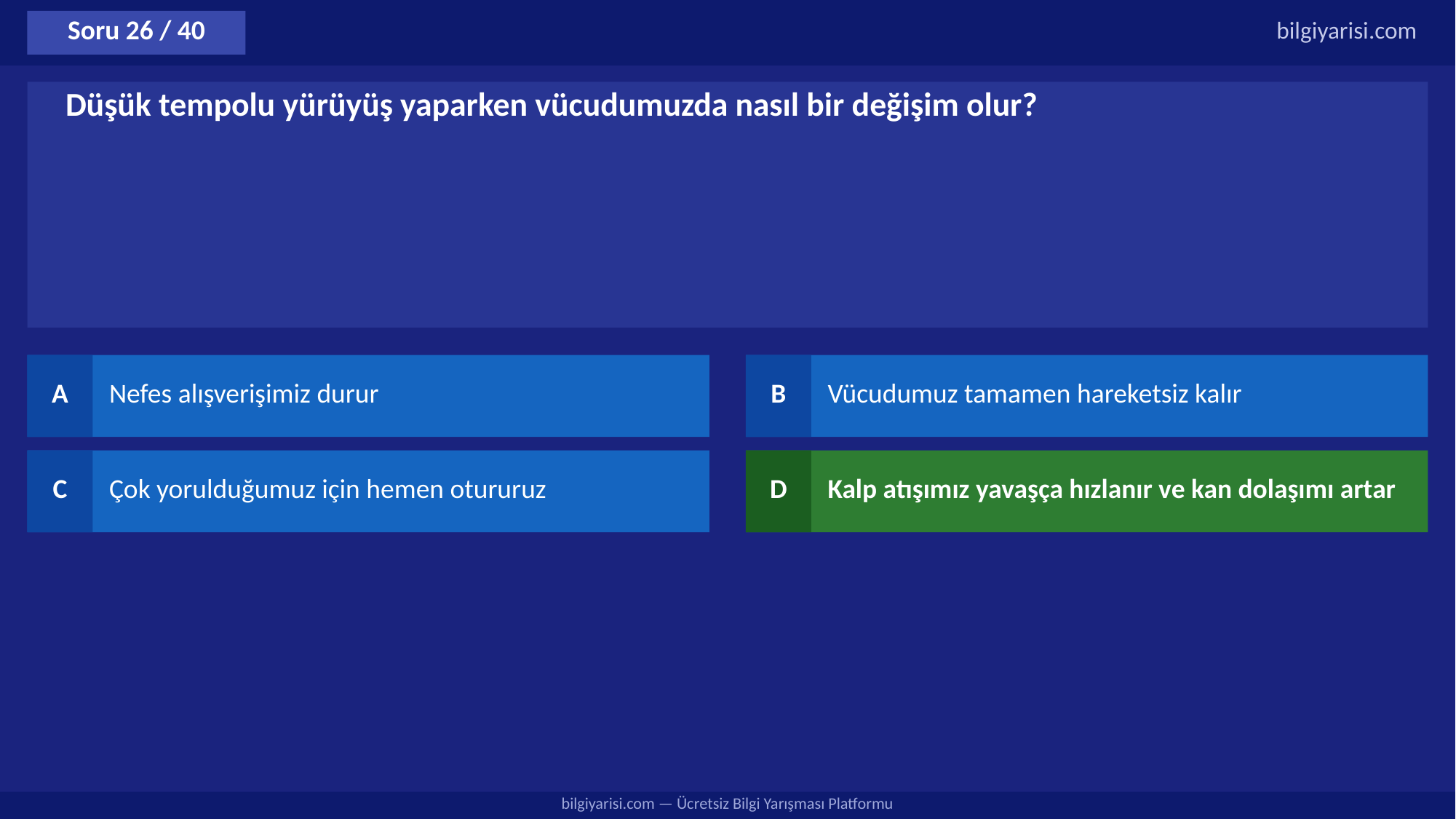

Soru 26 / 40
bilgiyarisi.com

Düşük tempolu yürüyüş yaparken vücudumuzda nasıl bir değişim olur?

A
Nefes alışverişimiz durur

B
Vücudumuz tamamen hareketsiz kalır

C
Çok yorulduğumuz için hemen otururuz

D
Kalp atışımız yavaşça hızlanır ve kan dolaşımı artar
bilgiyarisi.com — Ücretsiz Bilgi Yarışması Platformu